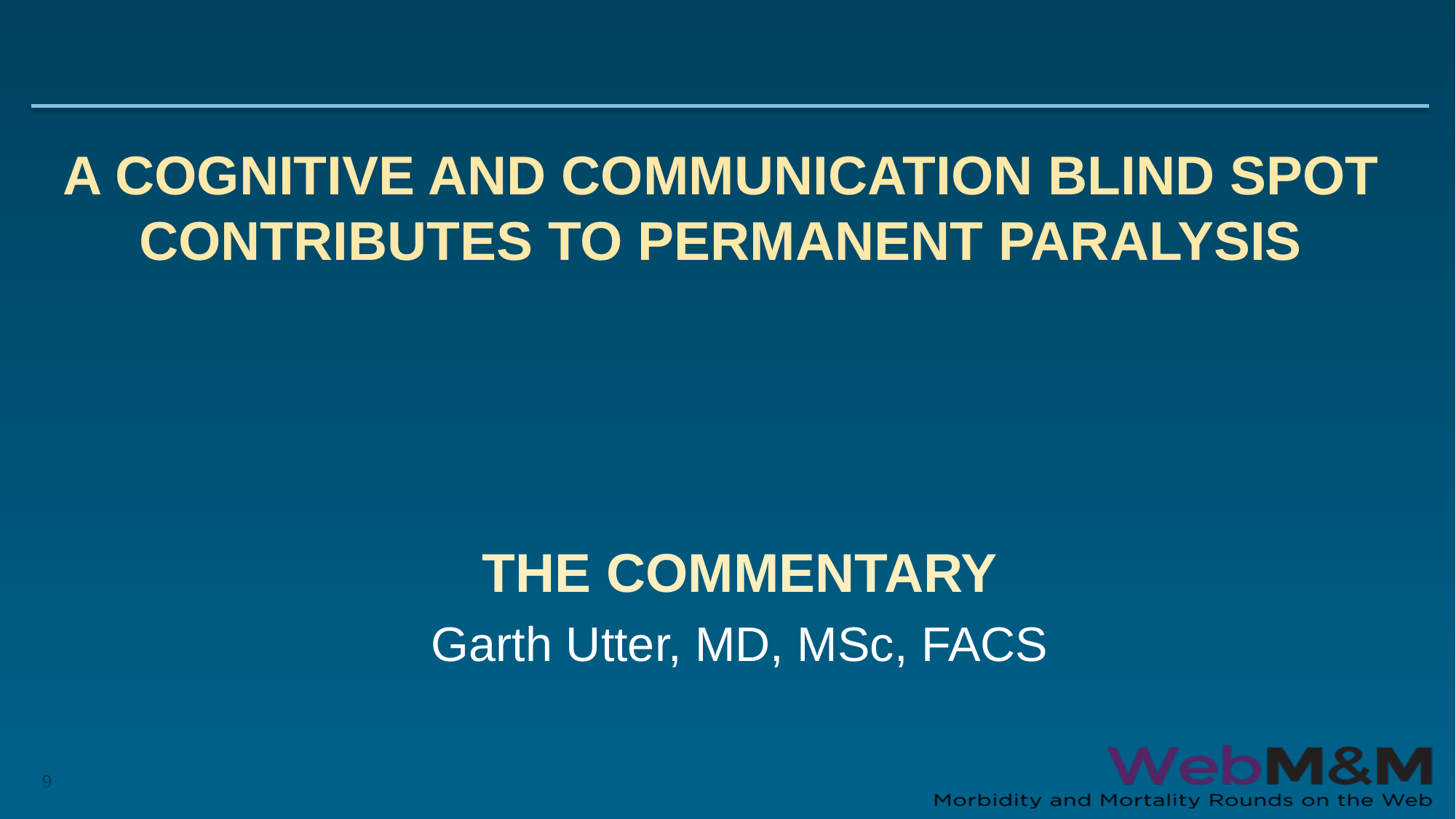

# A Cognitive and Communication Blind Spot contributes to permanent paralysis
THE COMMENTARY
Garth Utter, MD, MSc, FACS
9